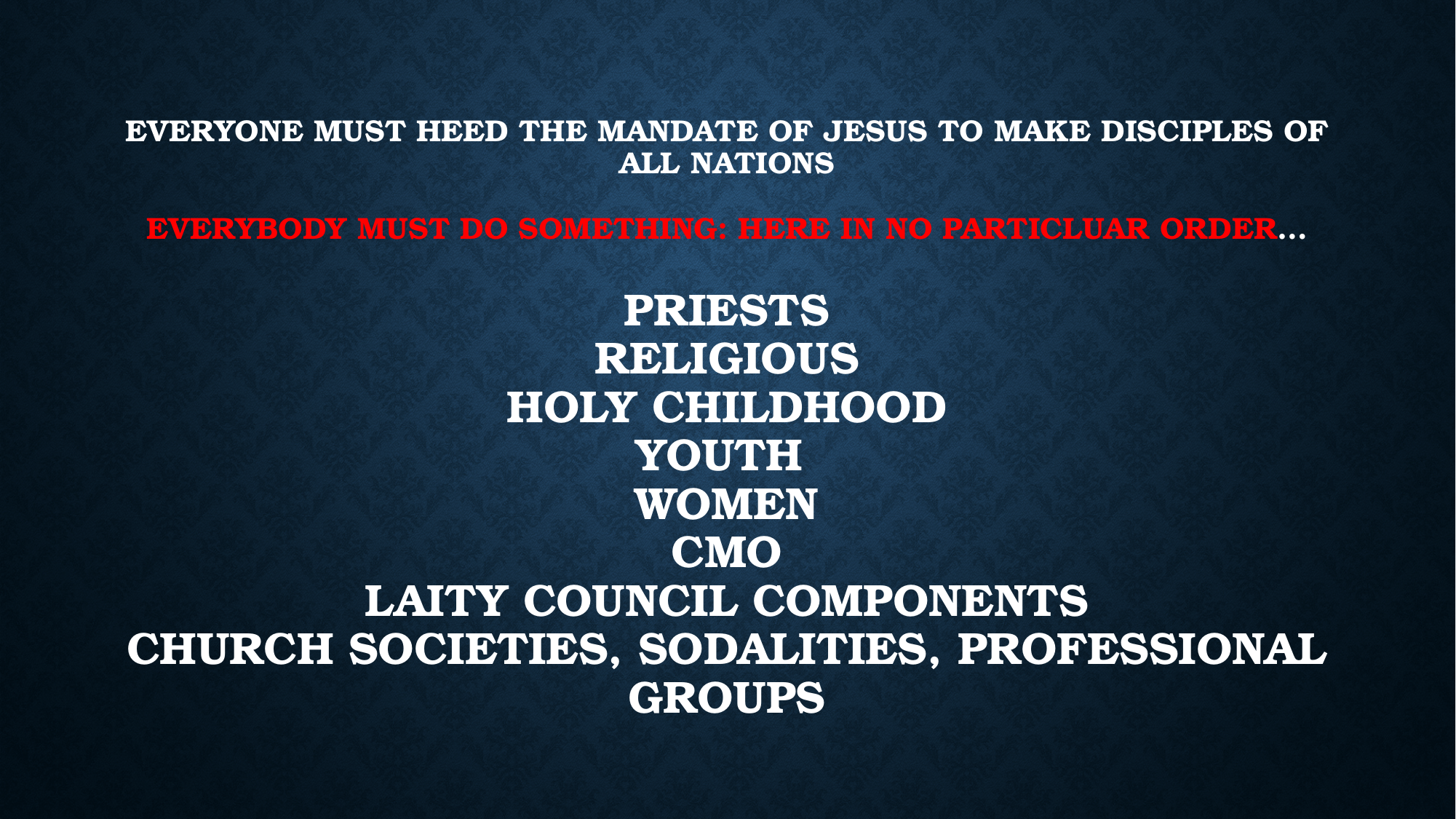

# EVERYONE MUST HEED THE MANDATE OF JESUS TO MAKE DISCIPLES OF ALL NATIONS EVERYBODY MUST DO SOMETHING: HERE IN NO PARTICLUAR ORDER… priests RELIGIOUS HOLY CHILDHOOD YOUTH WOMEN CMO LAITY COUNCIL COMPONENTS CHURCH SOCIETIES, SODALITIES, PROFESSIONAL GROUPS